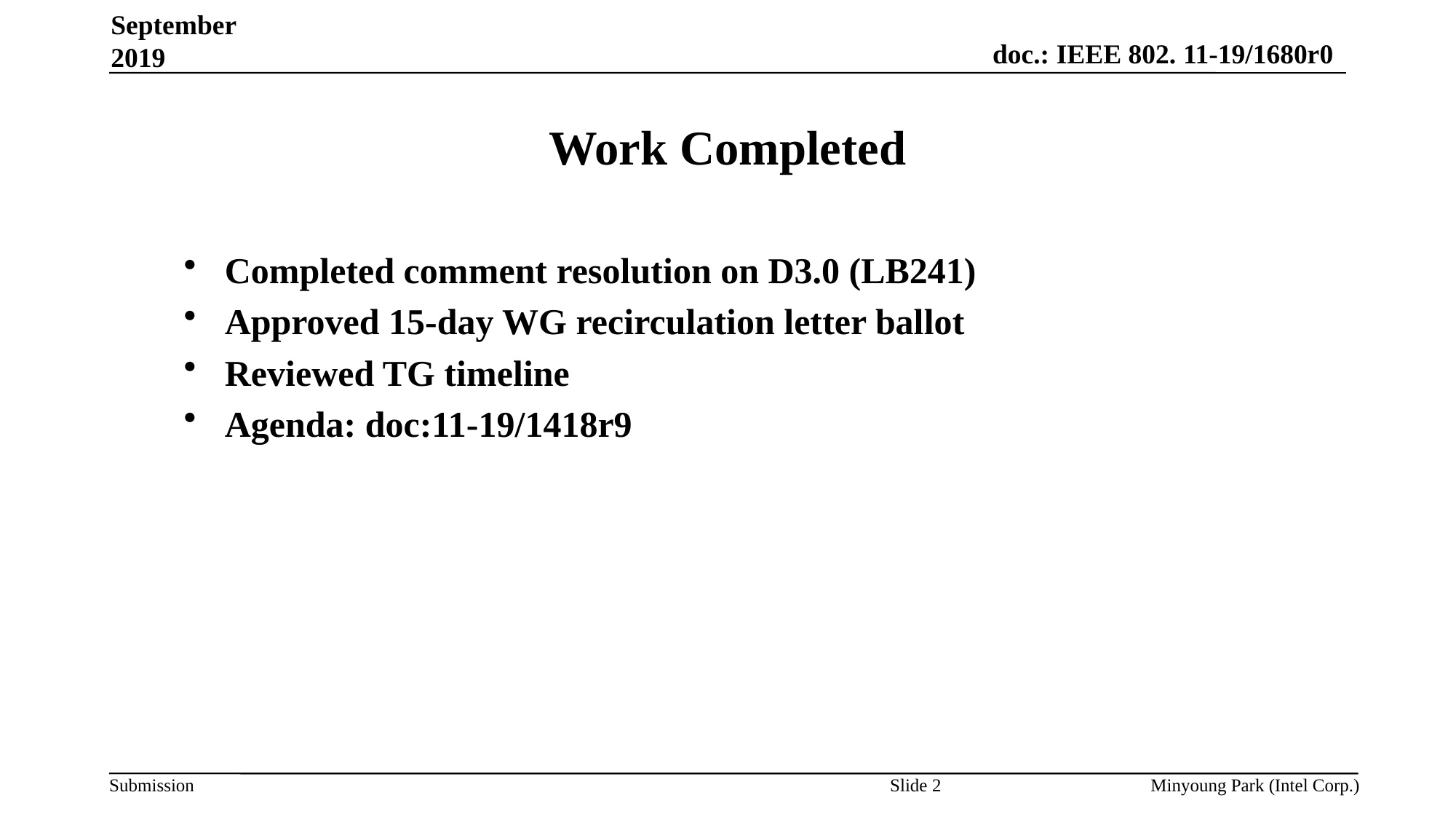

September 2019
# Work Completed

Completed comment resolution on D3.0 (LB241)
Approved 15-day WG recirculation letter ballot
Reviewed TG timeline
Agenda: doc:11-19/1418r9

Slide 2
Minyoung Park (Intel Corp.)